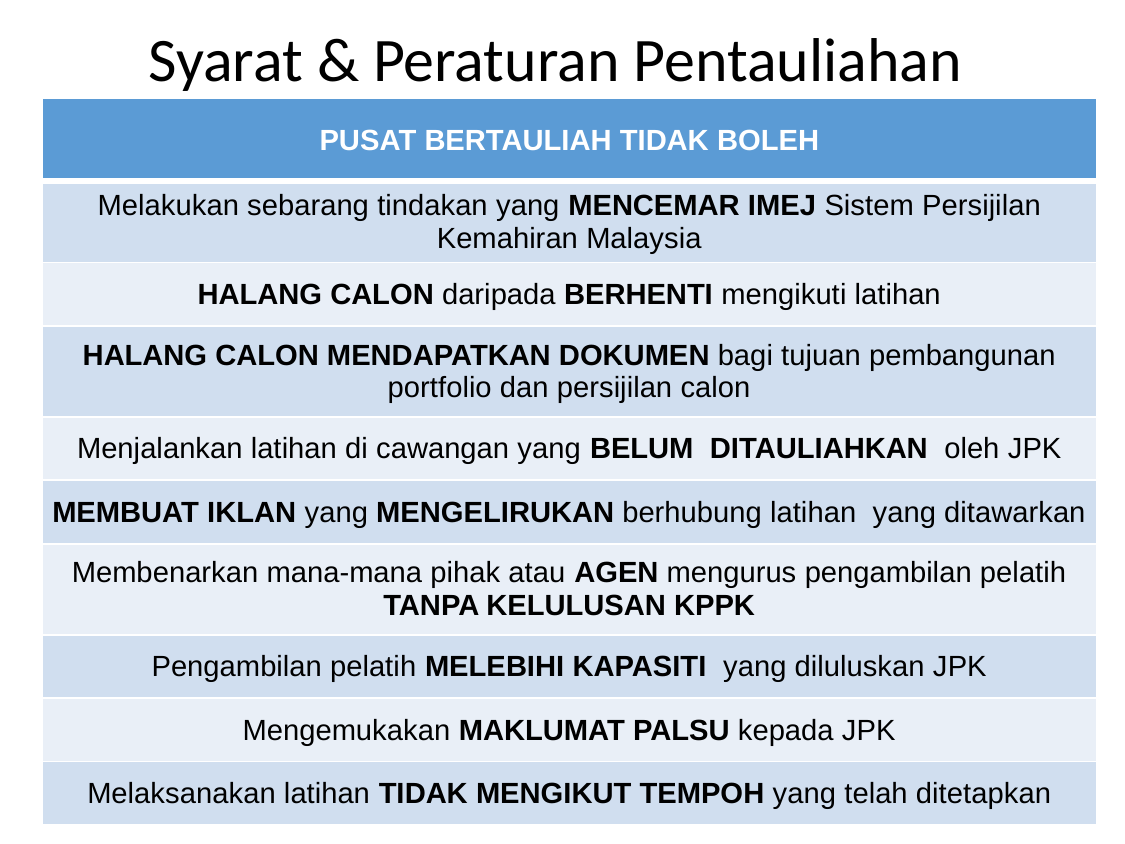

# Syarat & Peraturan Pentauliahan
| PUSAT BERTAULIAH TIDAK BOLEH |
| --- |
| Melakukan sebarang tindakan yang MENCEMAR IMEJ Sistem Persijilan Kemahiran Malaysia |
| HALANG CALON daripada BERHENTI mengikuti latihan |
| HALANG CALON MENDAPATKAN DOKUMEN bagi tujuan pembangunan portfolio dan persijilan calon |
| Menjalankan latihan di cawangan yang BELUM DITAULIAHKAN oleh JPK |
| MEMBUAT IKLAN yang MENGELIRUKAN berhubung latihan yang ditawarkan |
| Membenarkan mana-mana pihak atau AGEN mengurus pengambilan pelatih TANPA KELULUSAN KPPK |
| Pengambilan pelatih MELEBIHI KAPASITI yang diluluskan JPK |
| Mengemukakan MAKLUMAT PALSU kepada JPK |
| Melaksanakan latihan TIDAK MENGIKUT TEMPOH yang telah ditetapkan |